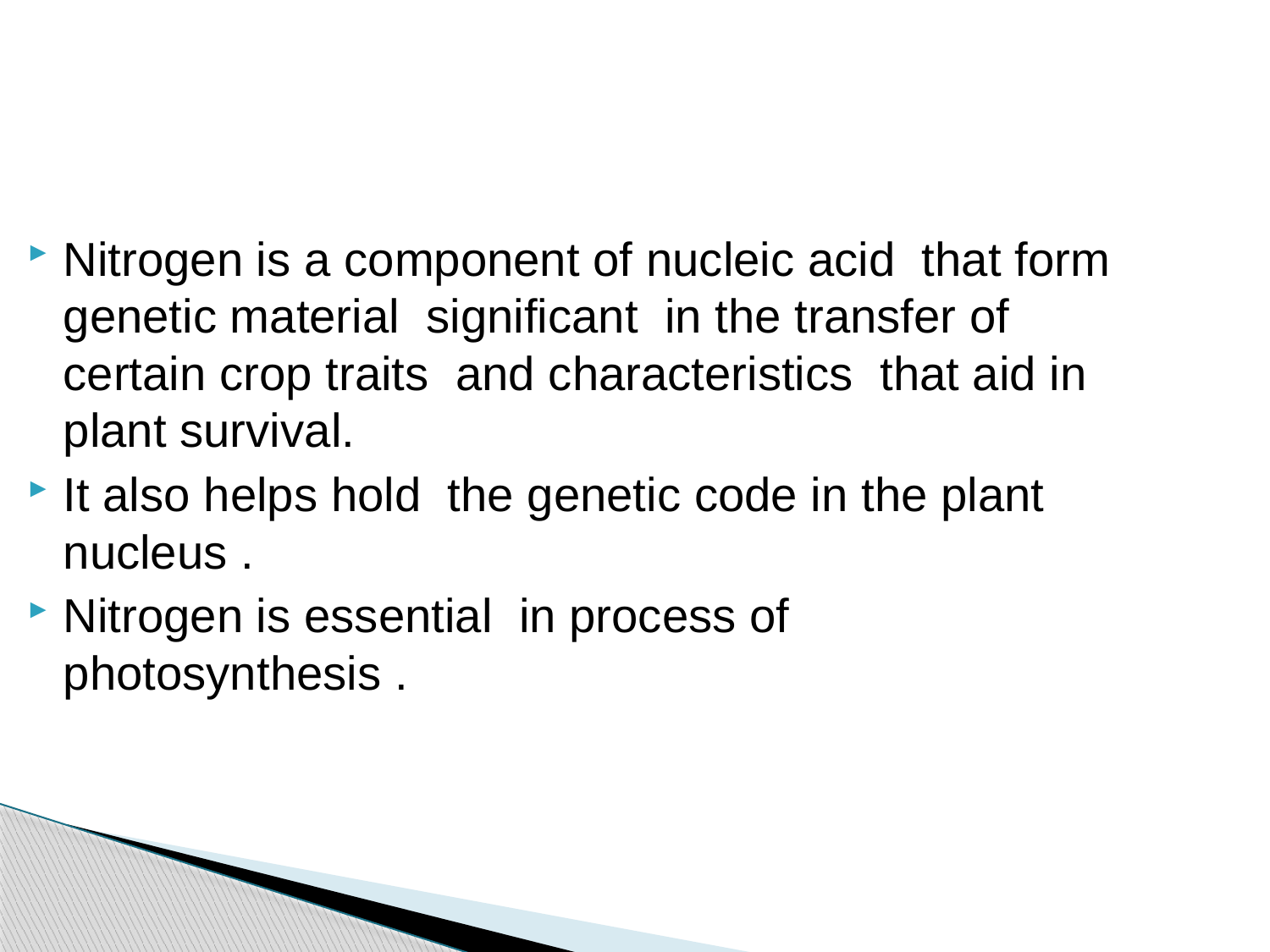

Nitrogen is a component of nucleic acid  that form genetic material  significant  in the transfer of certain crop traits  and characteristics  that aid in plant survival.
It also helps hold  the genetic code in the plant nucleus .
Nitrogen is essential  in process of  photosynthesis .